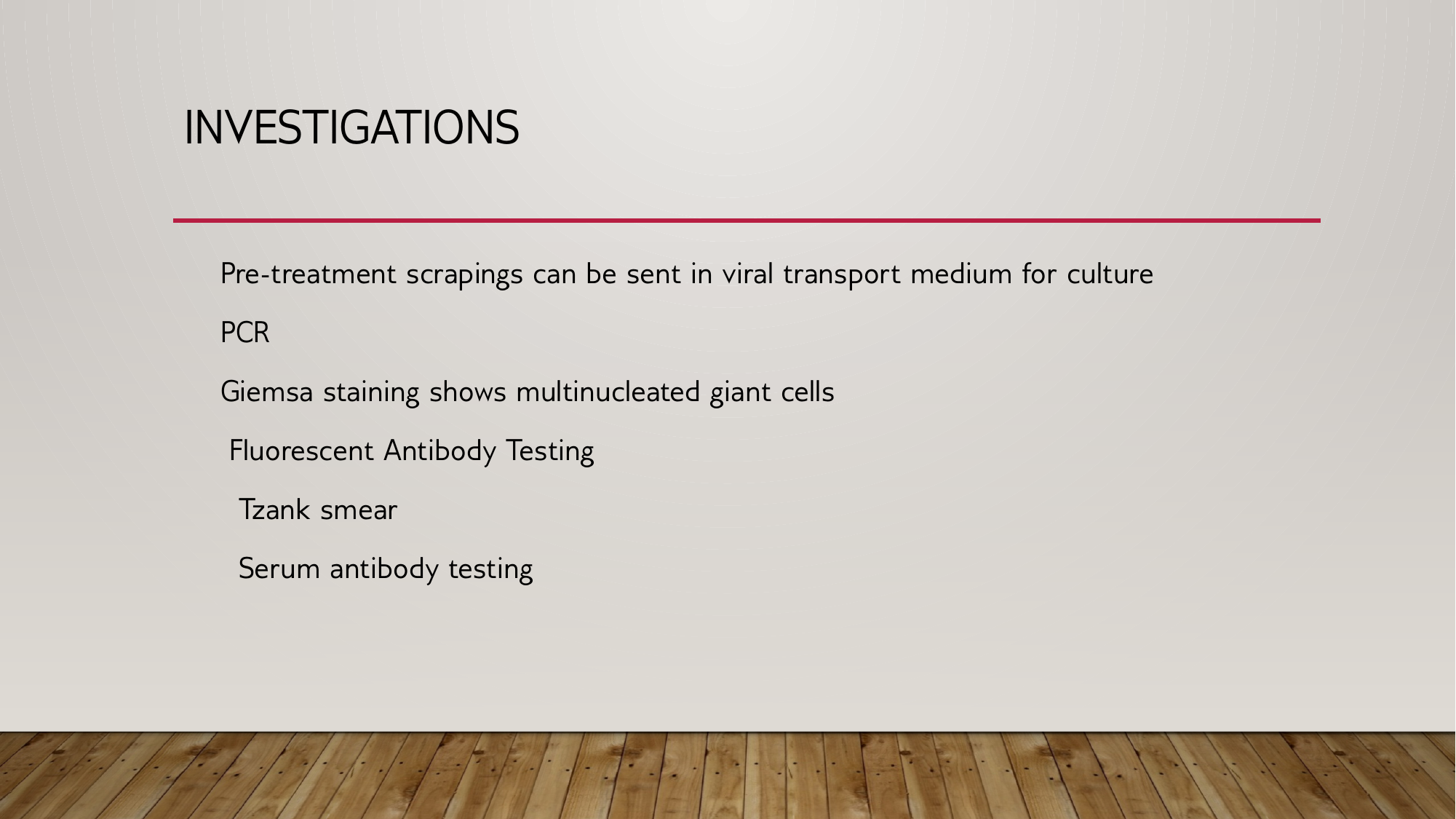

# Investigations
    Pre-treatment scrapings can be sent in viral transport medium for culture
    PCR
    Giemsa staining shows multinucleated giant cells
     Fluorescent Antibody Testing
      Tzank smear
      Serum antibody testing